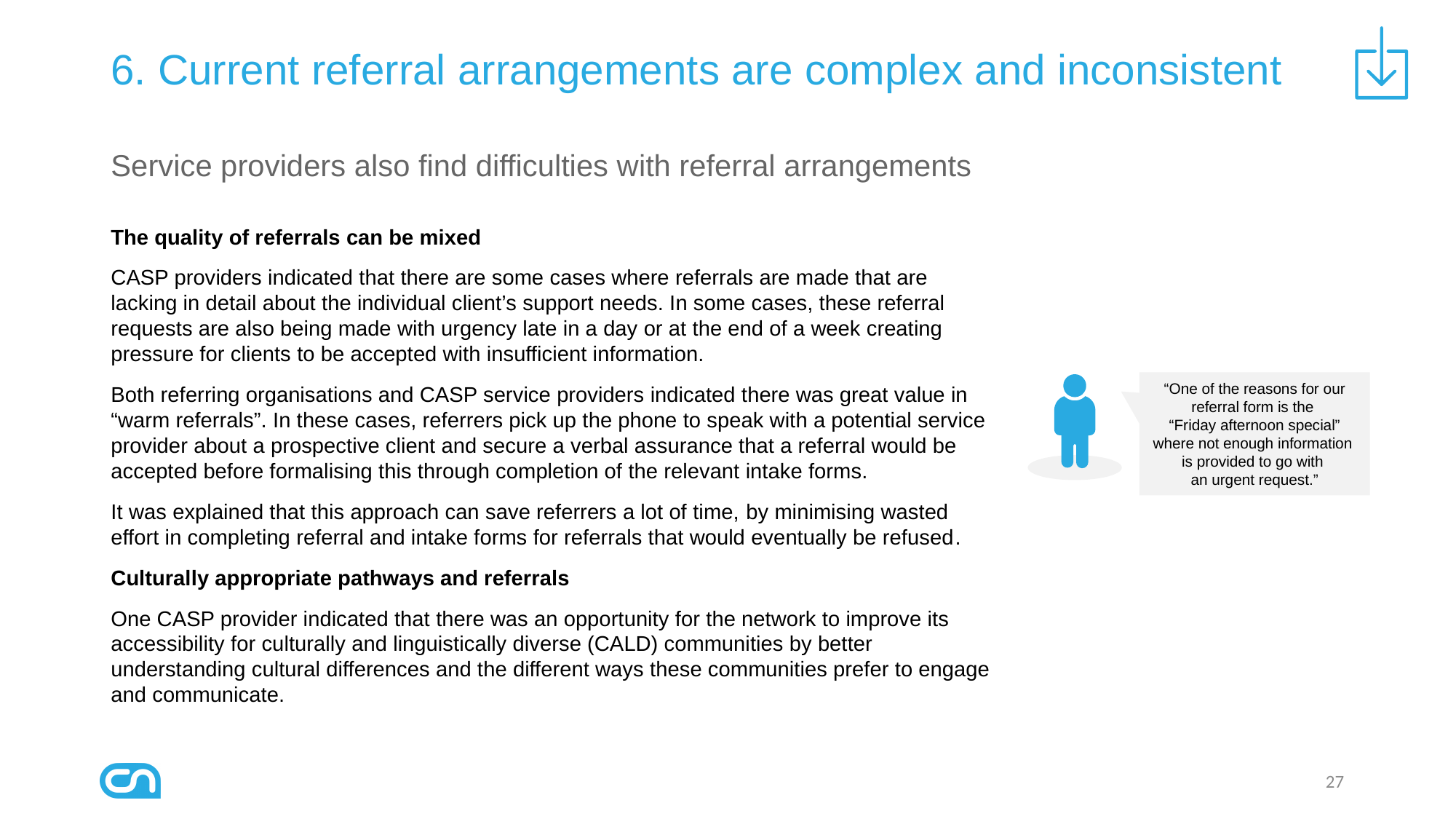

# 6. Current referral arrangements are complex and inconsistent
Service providers also find difficulties with referral arrangements
The quality of referrals can be mixed
CASP providers indicated that there are some cases where referrals are made that are lacking in detail about the individual client’s support needs. In some cases, these referral requests are also being made with urgency late in a day or at the end of a week creating pressure for clients to be accepted with insufficient information.
Both referring organisations and CASP service providers indicated there was great value in
“warm referrals”. In these cases, referrers pick up the phone to speak with a potential service provider about a prospective client and secure a verbal assurance that a referral would be accepted before formalising this through completion of the relevant intake forms.
It was explained that this approach can save referrers a lot of time, by minimising wasted effort in completing referral and intake forms for referrals that would eventually be refused.
Culturally appropriate pathways and referrals
One CASP provider indicated that there was an opportunity for the network to improve its accessibility for culturally and linguistically diverse (CALD) communities by better understanding cultural differences and the different ways these communities prefer to engage and communicate.

“One of the reasons for our referral form is the
“Friday afternoon special” where not enough information
is provided to go with
an urgent request.”

27